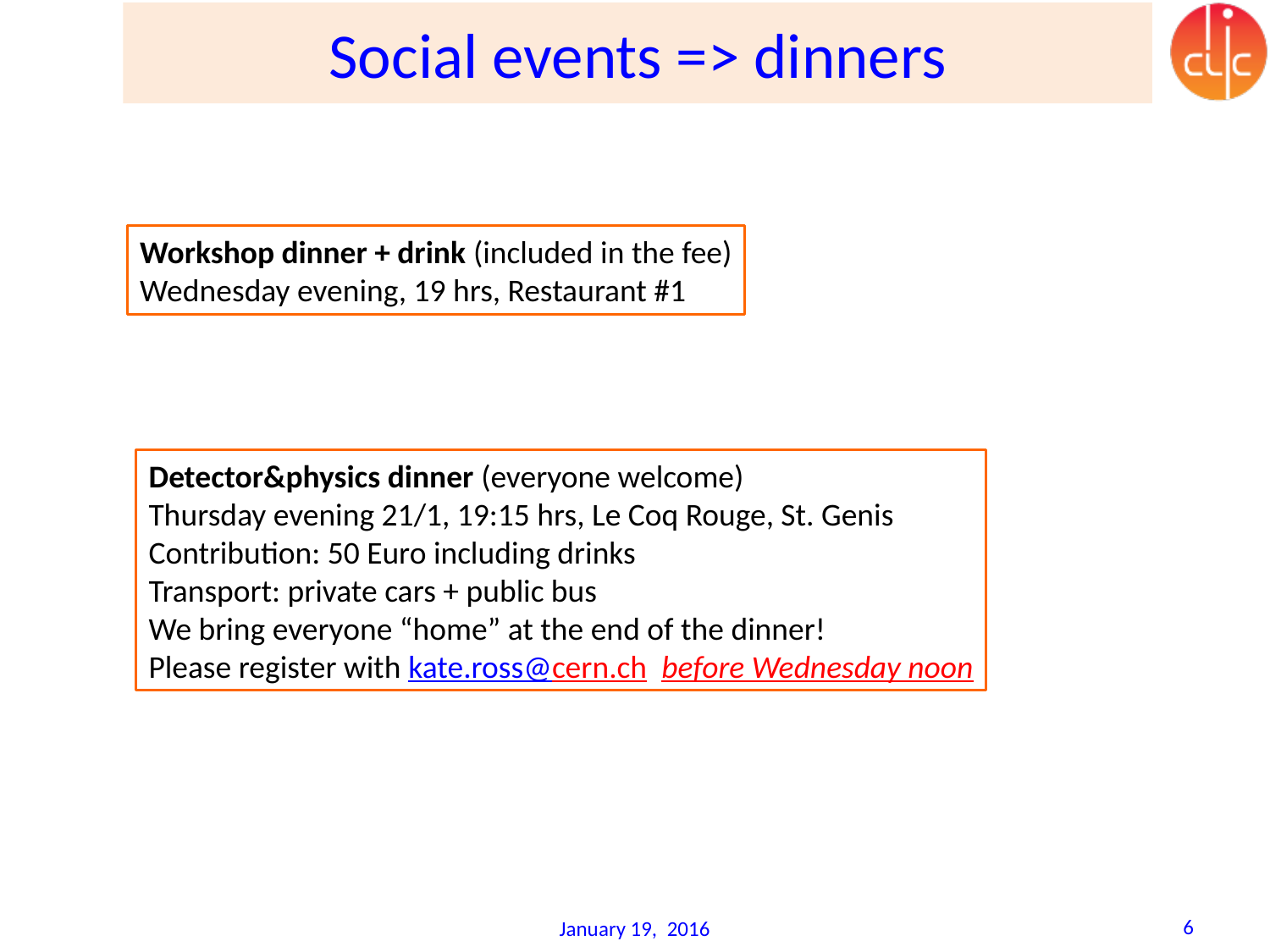

# Social events => dinners
Workshop dinner + drink (included in the fee)
Wednesday evening, 19 hrs, Restaurant #1
Detector&physics dinner (everyone welcome)
Thursday evening 21/1, 19:15 hrs, Le Coq Rouge, St. Genis
Contribution: 50 Euro including drinks
Transport: private cars + public bus
We bring everyone “home” at the end of the dinner!
Please register with kate.ross@cern.ch  before Wednesday noon
6
January 19,  2016